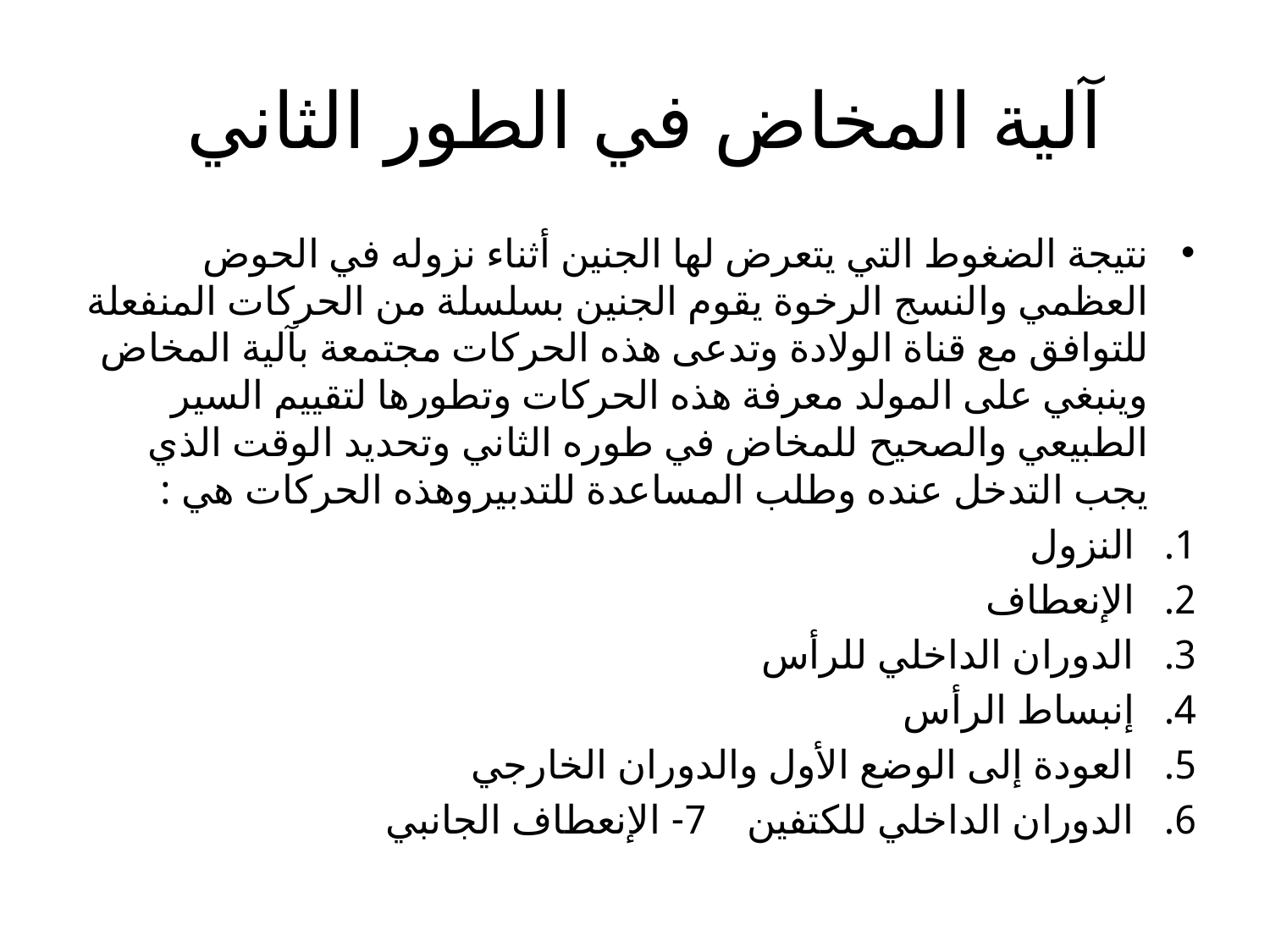

# آلية المخاض في الطور الثاني
نتيجة الضغوط التي يتعرض لها الجنين أثناء نزوله في الحوض العظمي والنسج الرخوة يقوم الجنين بسلسلة من الحركات المنفعلة للتوافق مع قناة الولادة وتدعى هذه الحركات مجتمعة بآلية المخاض وينبغي على المولد معرفة هذه الحركات وتطورها لتقييم السير الطبيعي والصحيح للمخاض في طوره الثاني وتحديد الوقت الذي يجب التدخل عنده وطلب المساعدة للتدبيروهذه الحركات هي :
النزول
الإنعطاف
الدوران الداخلي للرأس
إنبساط الرأس
العودة إلى الوضع الأول والدوران الخارجي
الدوران الداخلي للكتفين    7- الإنعطاف الجانبي